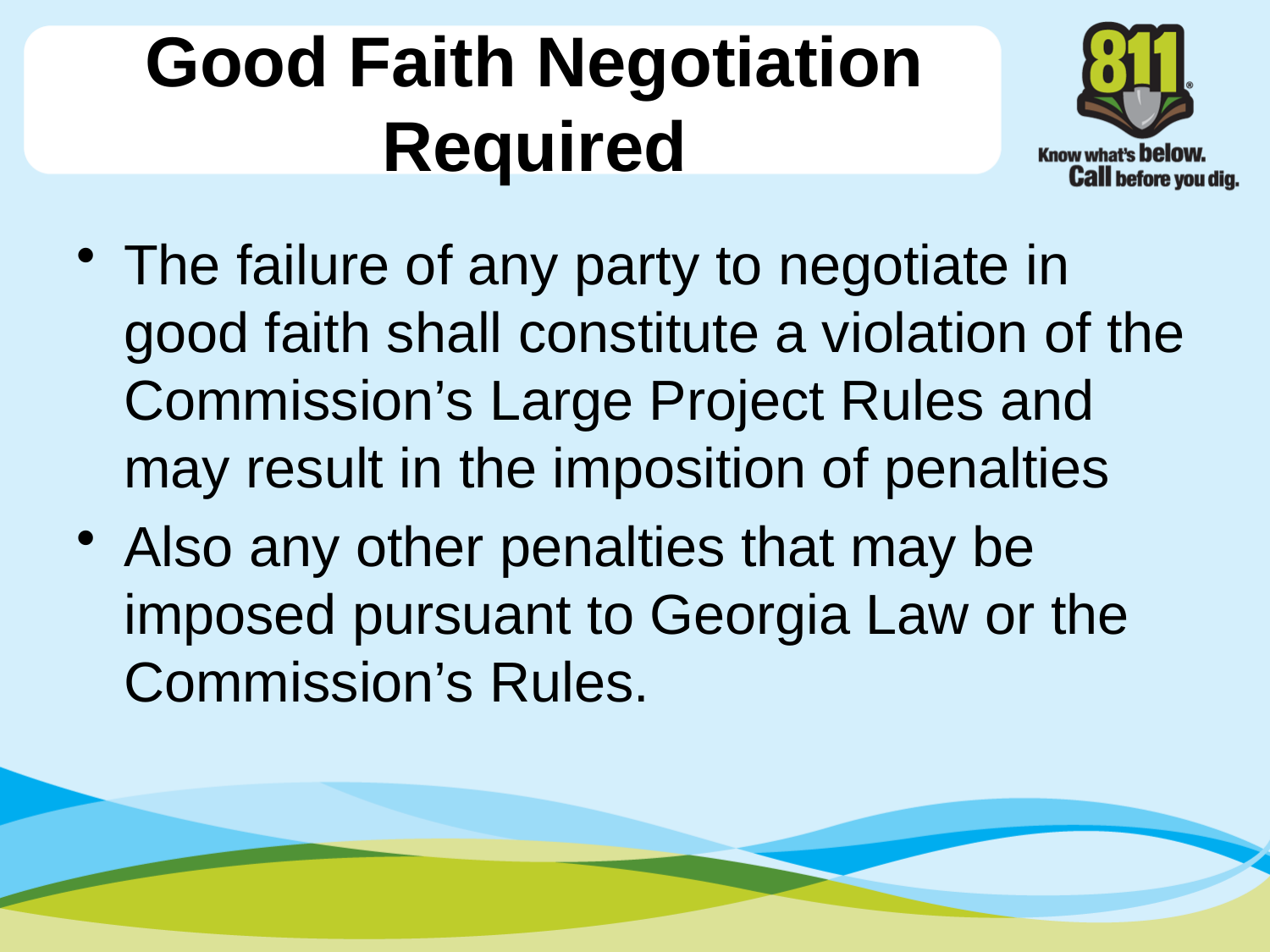

# Good Faith Negotiation Required
The failure of any party to negotiate in good faith shall constitute a violation of the Commission’s Large Project Rules and may result in the imposition of penalties
Also any other penalties that may be imposed pursuant to Georgia Law or the Commission’s Rules.